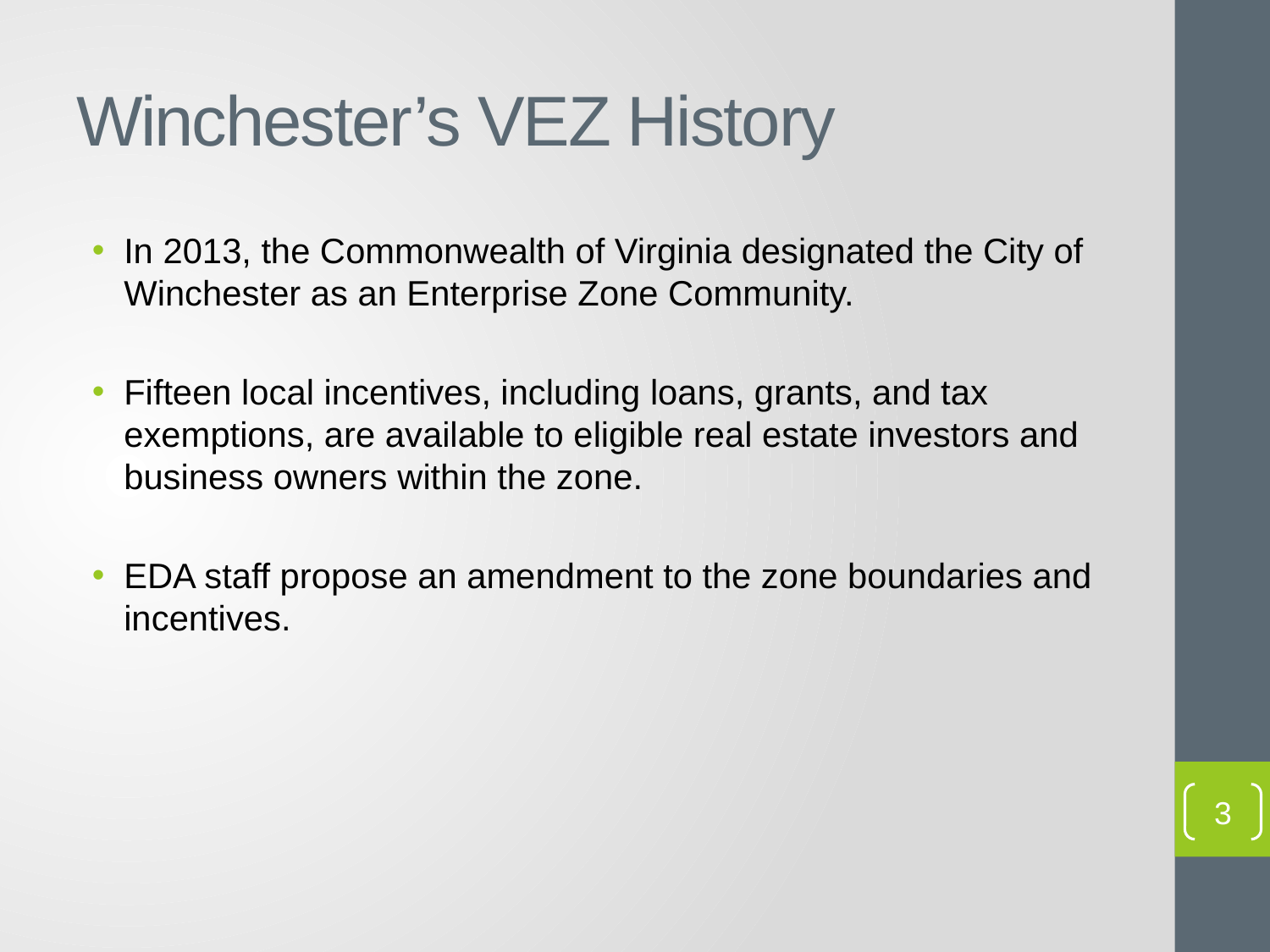

# Winchester’s VEZ History
In 2013, the Commonwealth of Virginia designated the City of Winchester as an Enterprise Zone Community.

Fifteen local incentives, including loans, grants, and tax exemptions, are available to eligible real estate investors and business owners within the zone.

EDA staff propose an amendment to the zone boundaries and incentives.
3